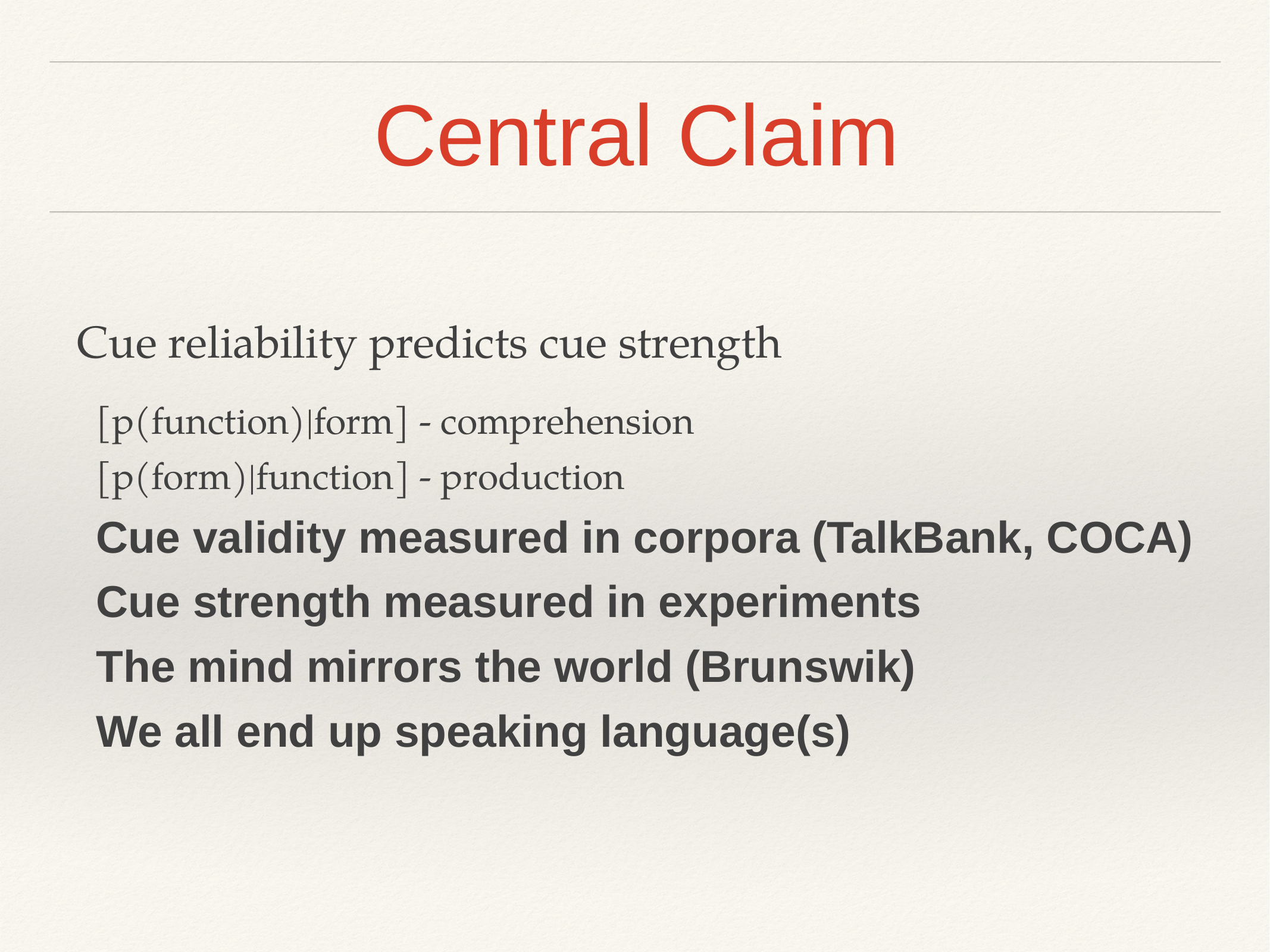

# Central Claim
Cue reliability predicts cue strength
[p(function)|form] - comprehension
[p(form)|function] - production
Cue validity measured in corpora (TalkBank, COCA)
Cue strength measured in experiments
The mind mirrors the world (Brunswik)
We all end up speaking language(s)